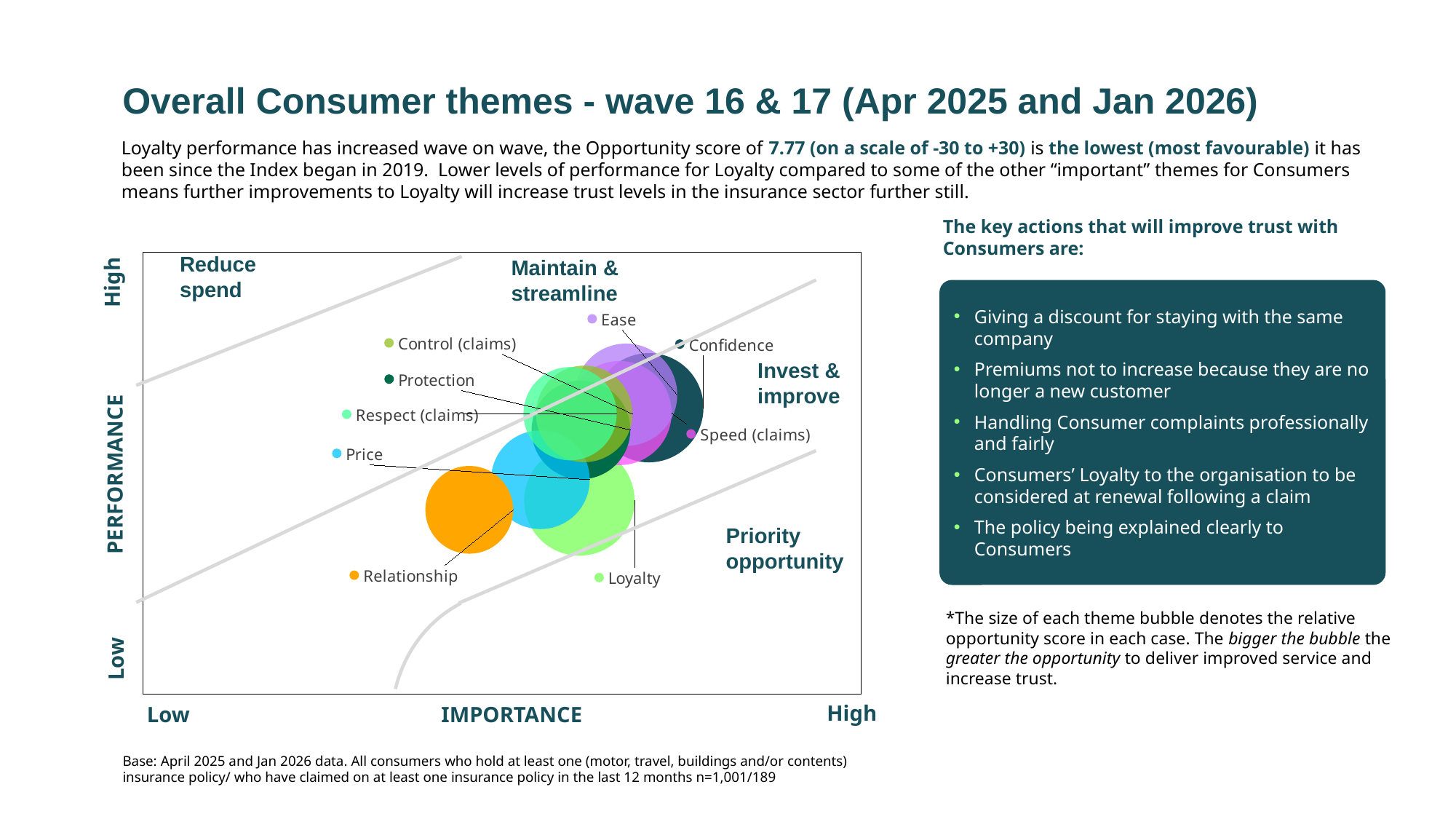

Overall Consumer themes - wave 16 & 17 (Apr 2025 and Jan 2026)
Loyalty performance has increased wave on wave, the Opportunity score of 7.77 (on a scale of -30 to +30) is the lowest (most favourable) it has been since the Index began in 2019.  Lower levels of performance for Loyalty compared to some of the other “important” themes for Consumers means further improvements to Loyalty will increase trust levels in the insurance sector further still.

The key actions that will improve trust with Consumers are:
Reduce spend
Maintain & streamline

### Chart

| Category | Loyalty | Confidence | Speed (claims) | Ease | Protection | Price | Control (claims) | Respect (claims) | Relationship |
|---|---|---|---|---|---|---|---|---|---|
High
Giving a discount for staying with the same company
Premiums not to increase because they are no longer a new customer
Handling Consumer complaints professionally and fairly
Consumers’ Loyalty to the organisation to be considered at renewal following a claim
The policy being explained clearly to Consumers
Invest & improve
PERFORMANCE
Priority opportunity
*The size of each theme bubble denotes the relative opportunity score in each case. The bigger the bubble the greater the opportunity to deliver improved service and increase trust.

Low
High
IMPORTANCE
Low
Base: April 2025 and Jan 2026 data. All consumers who hold at least one (motor, travel, buildings and/or contents) insurance policy/ who have claimed on at least one insurance policy in the last 12 months n=1,001/189